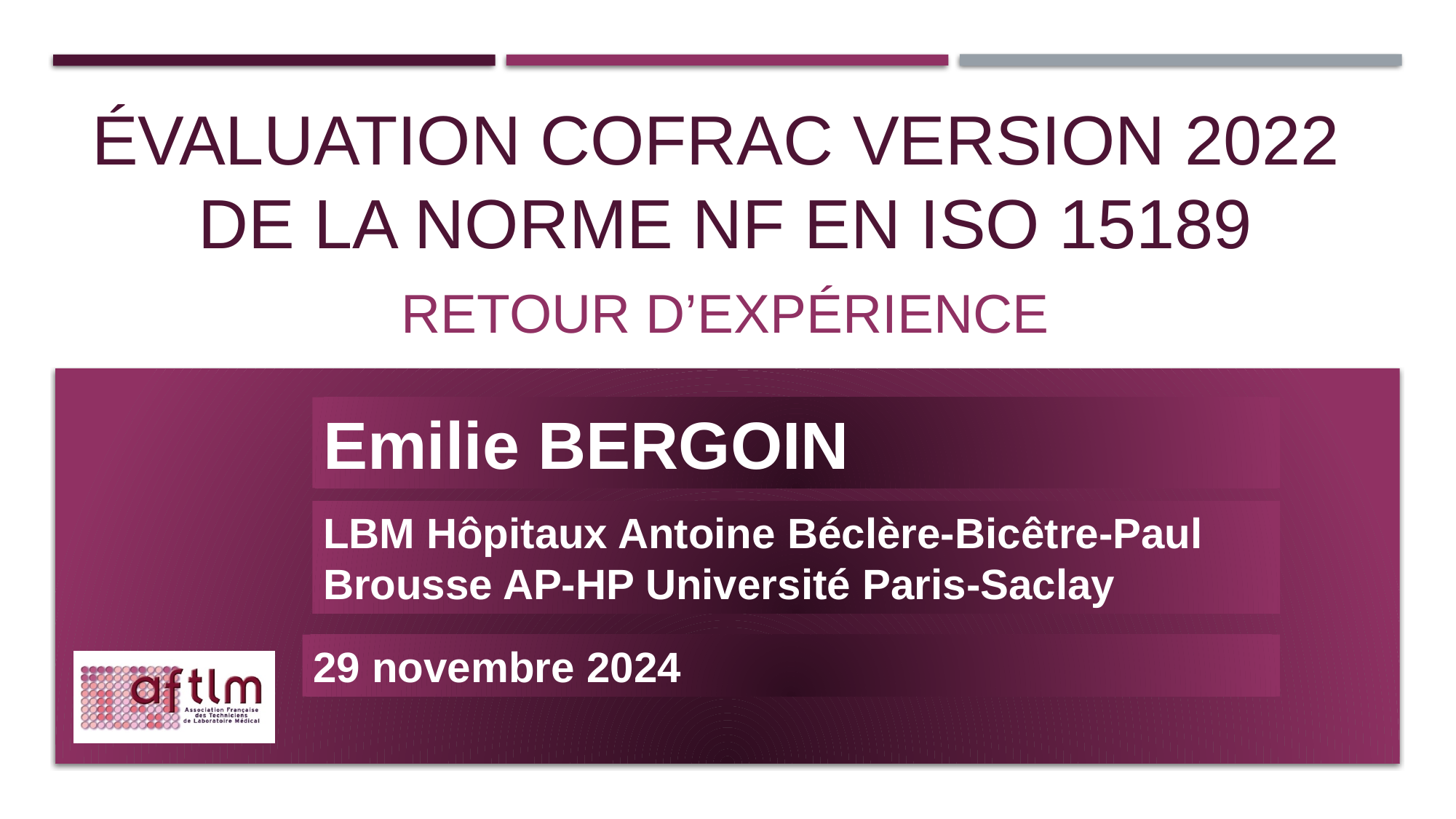

# évaluation COFRAC version 2022 de la norme NF EN ISO 15189
Retour d’expérience
Emilie BERGOIN
LBM Hôpitaux Antoine Béclère-Bicêtre-Paul Brousse AP-HP Université Paris-Saclay
29 novembre 2024